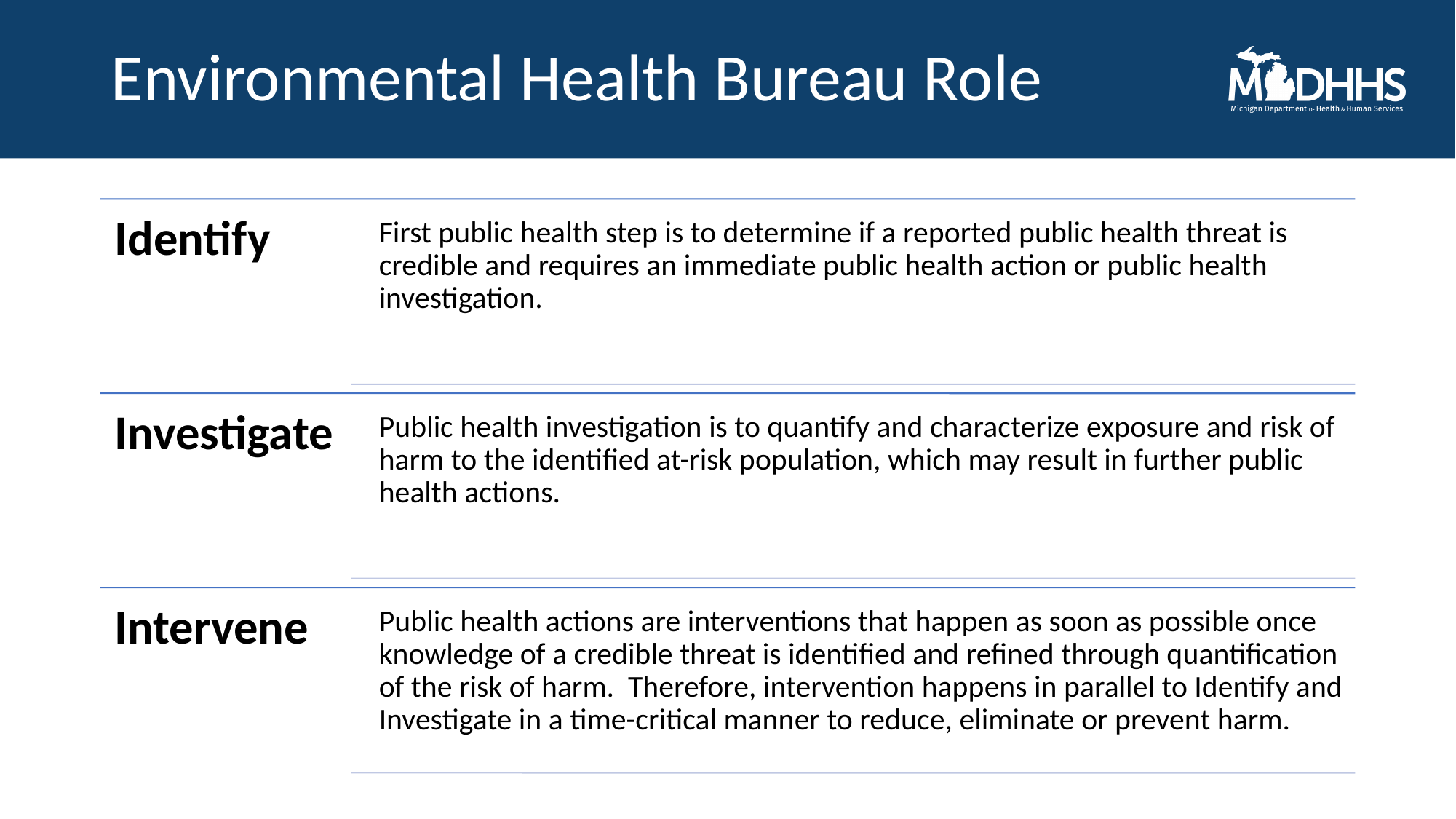

# Environmental Health Bureau Role
Identify
First public health step is to determine if a reported public health threat is credible and requires an immediate public health action or public health investigation.

Investigate
Public health investigation is to quantify and characterize exposure and risk of harm to the identified at-risk population, which may result in further public health actions.

Intervene
Public health actions are interventions that happen as soon as possible once knowledge of a credible threat is identified and refined through quantification of the risk of harm.  Therefore, intervention happens in parallel to Identify and Investigate in a time-critical manner to reduce, eliminate or prevent harm.